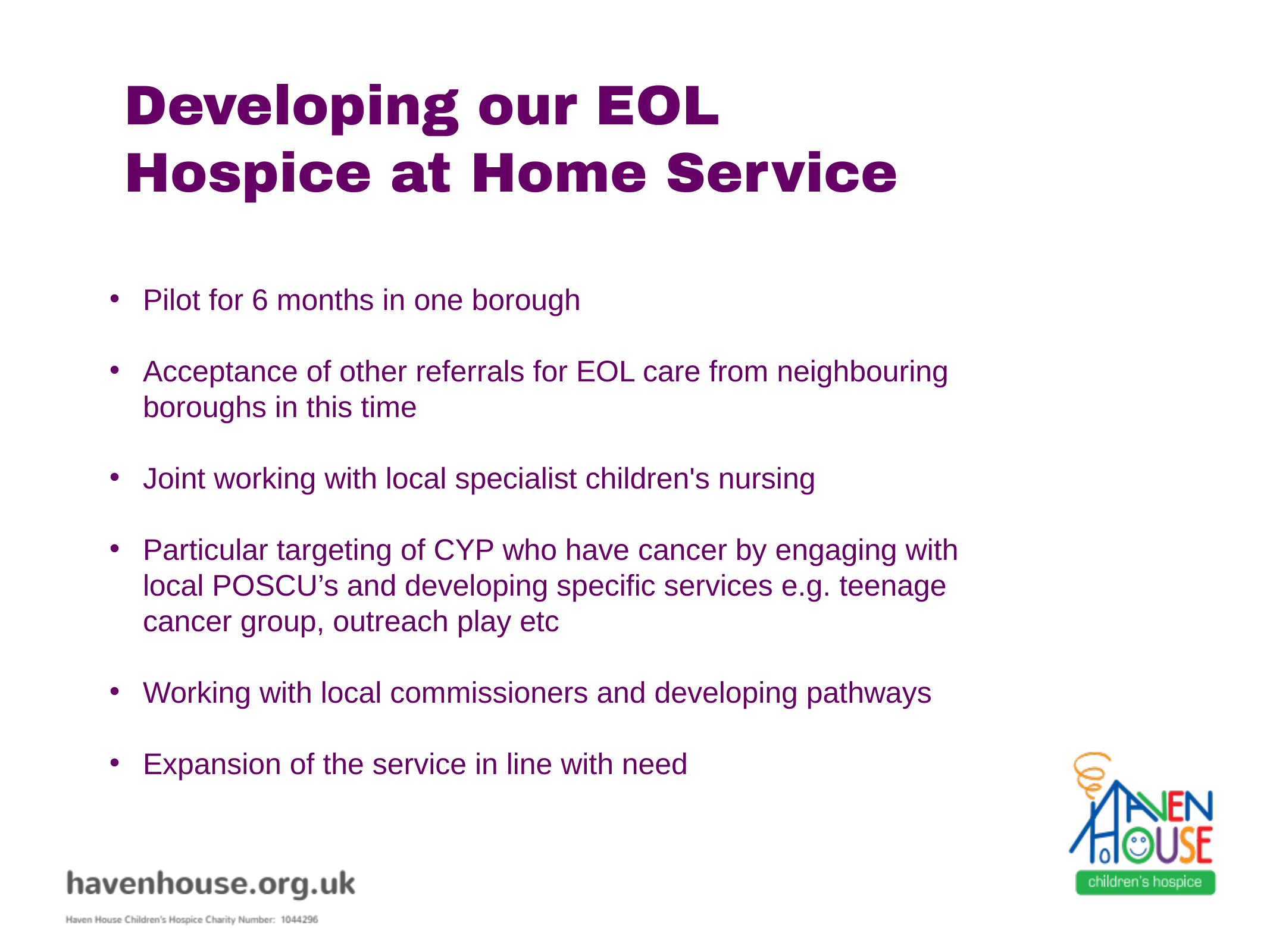

# Developing our EOL Hospice at Home Service

Pilot for 6 months in one borough

Acceptance of other referrals for EOL care from neighbouring boroughs in this time

Joint working with local specialist children's nursing

Particular targeting of CYP who have cancer by engaging with local POSCU’s and developing specific services e.g. teenage cancer group, outreach play etc

Working with local commissioners and developing pathways

Expansion of the service in line with need